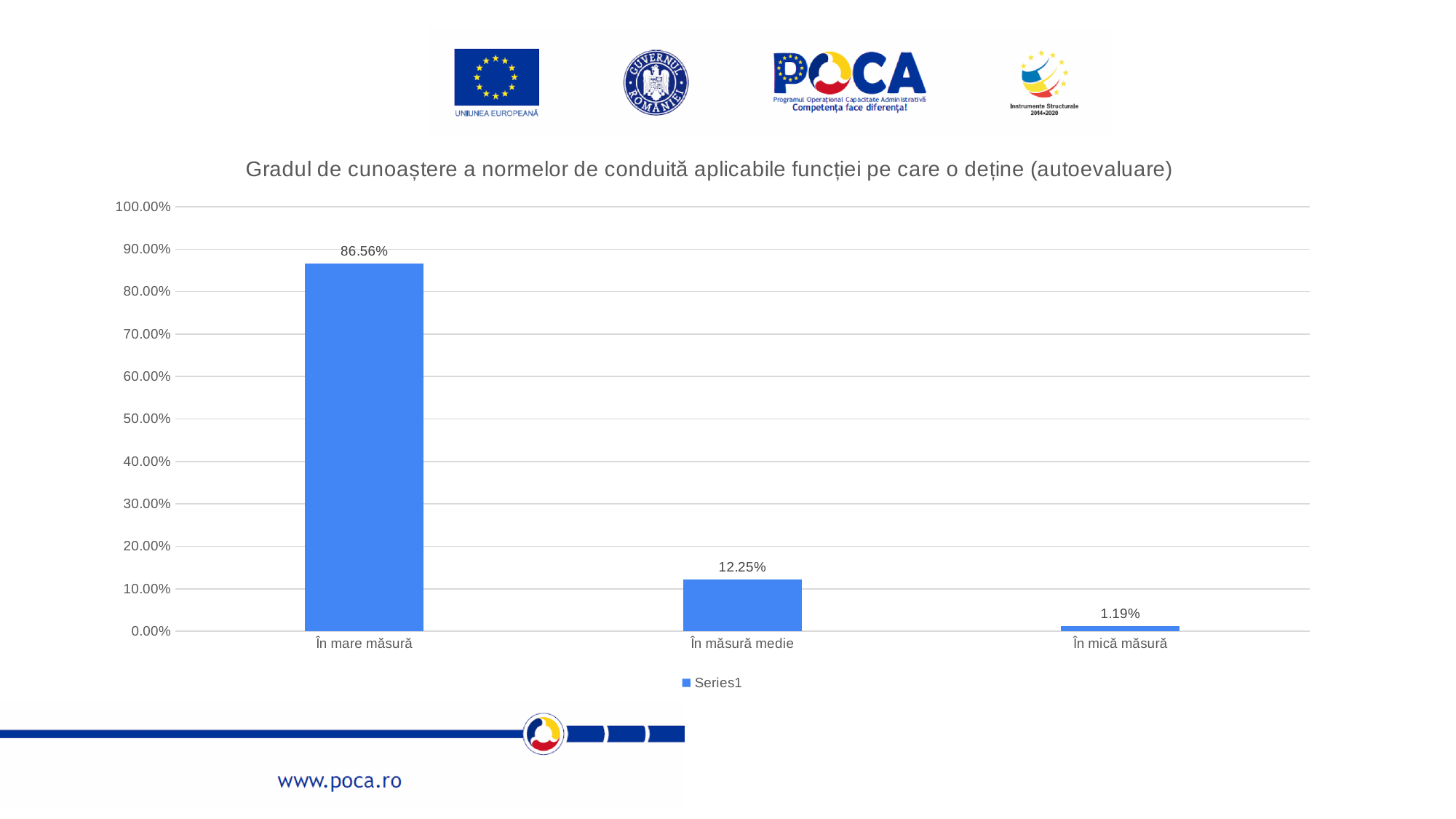

### Chart: Gradul de cunoaștere a normelor de conduită aplicabile funcției pe care o deține (autoevaluare)

| Category |  |
|---|---|
| În mare măsură | 0.8656126482213439 |
| În măsură medie | 0.1225296442687747 |
| În mică măsură | 0.011857707509881422 |